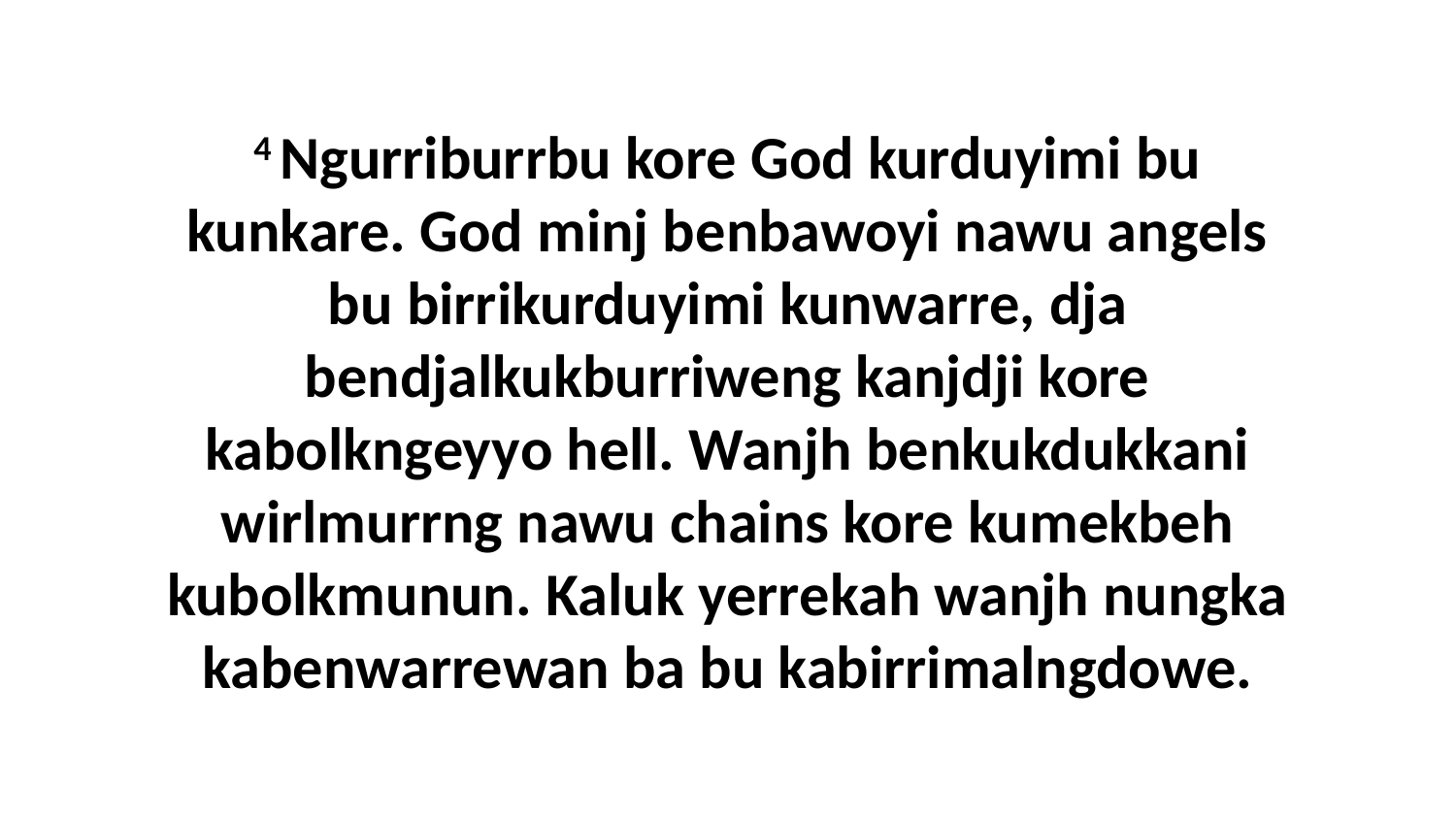

4 Ngurriburrbu kore God kurduyimi bu kunkare. God minj benbawoyi nawu angels bu birrikurduyimi kunwarre, dja bendjalkukburriweng kanjdji kore kabolkngeyyo hell. Wanjh benkukdukkani wirlmurrng nawu chains kore kumekbeh kubolkmunun. Kaluk yerrekah wanjh nungka kabenwarrewan ba bu kabirrimalngdowe.